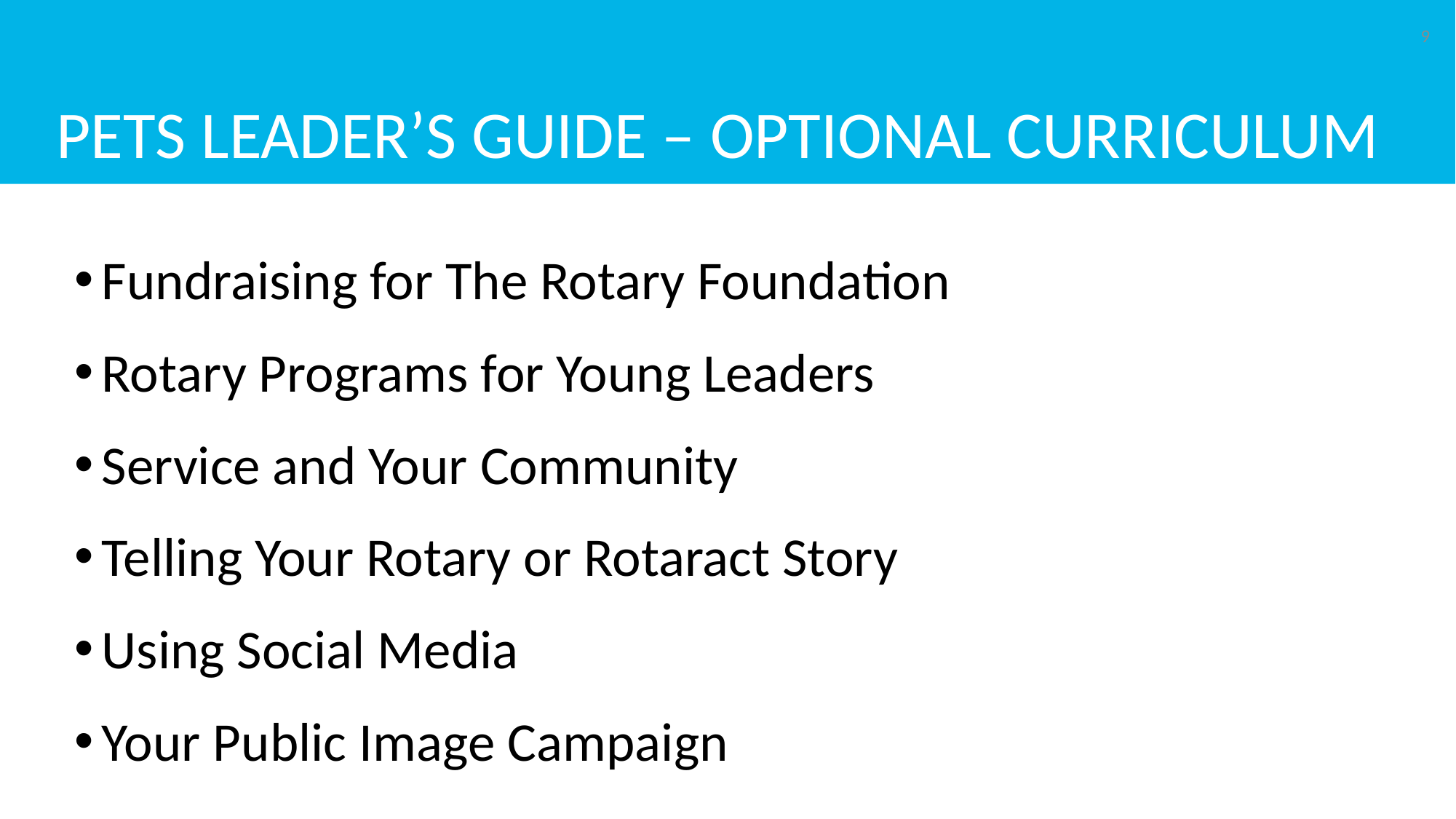

# PETS Leader’s Guide – Optional Curriculum
9

Fundraising for The Rotary Foundation
Rotary Programs for Young Leaders
Service and Your Community
Telling Your Rotary or Rotaract Story
Using Social Media
Your Public Image Campaign